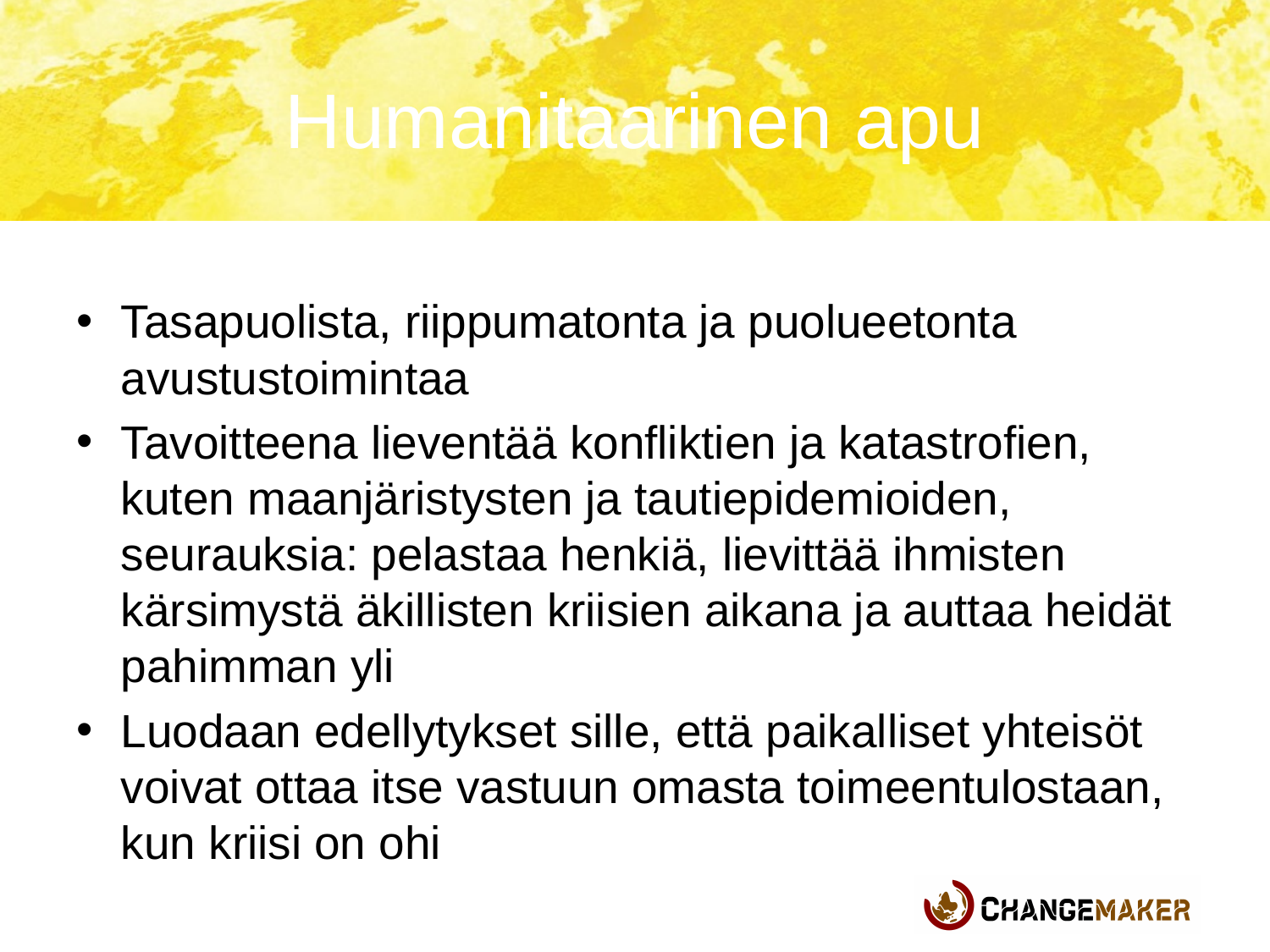

# Humanitaarinen apu

Tasapuolista, riippumatonta ja puolueetonta avustustoimintaa
Tavoitteena lieventää konfliktien ja katastrofien, kuten maanjäristysten ja tautiepidemioiden, seurauksia: pelastaa henkiä, lievittää ihmisten kärsimystä äkillisten kriisien aikana ja auttaa heidät pahimman yli
Luodaan edellytykset sille, että paikalliset yhteisöt voivat ottaa itse vastuun omasta toimeentulostaan, kun kriisi on ohi